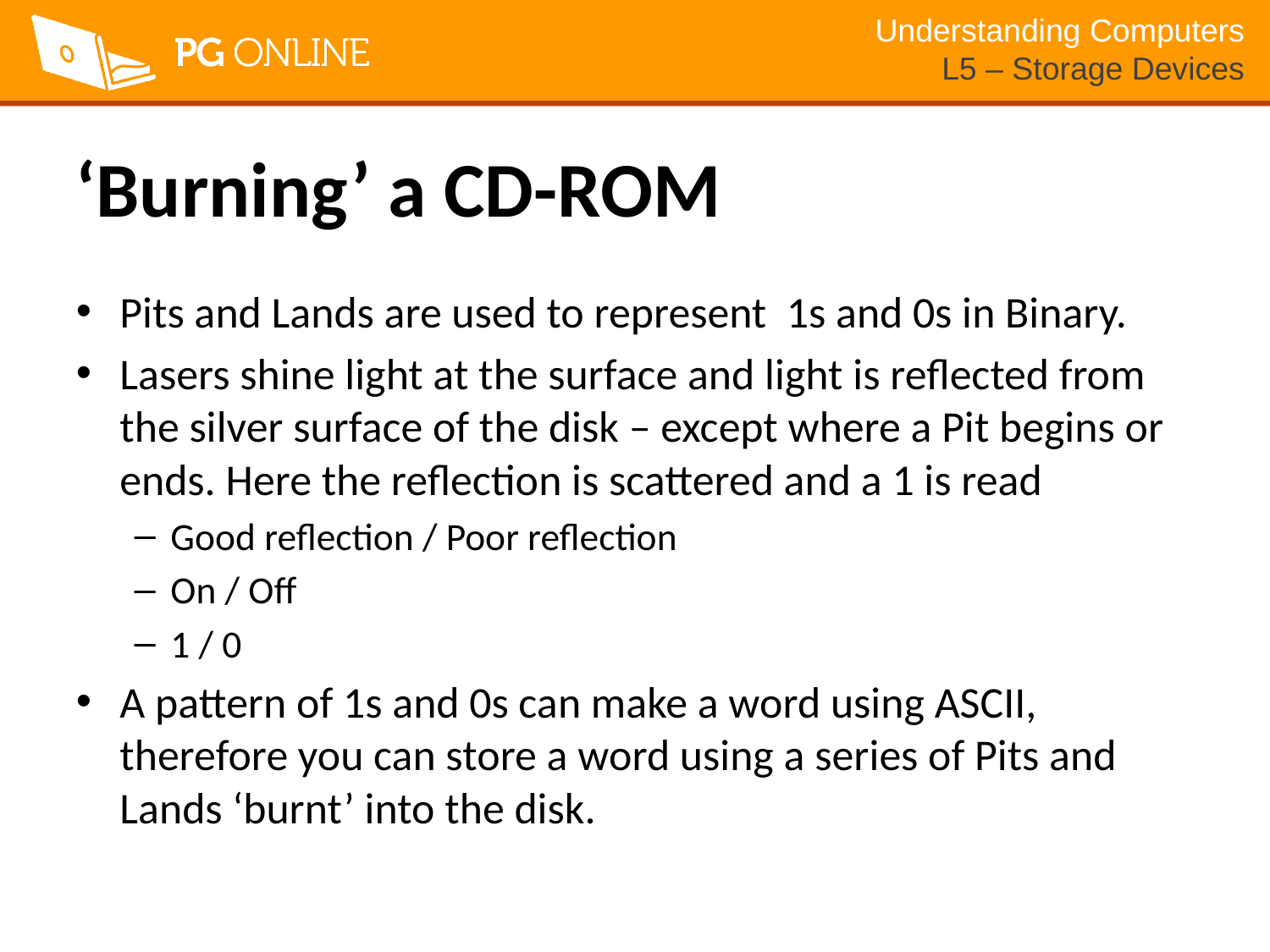

# ‘Burning’ a CD-ROM
Pits and Lands are used to represent  1s and 0s in Binary.
Lasers shine light at the surface and light is reflected from the silver surface of the disk – except where a Pit begins or ends. Here the reflection is scattered and a 1 is read
Good reflection / Poor reflection
On / Off
1 / 0
A pattern of 1s and 0s can make a word using ASCII, therefore you can store a word using a series of Pits and Lands ‘burnt’ into the disk.